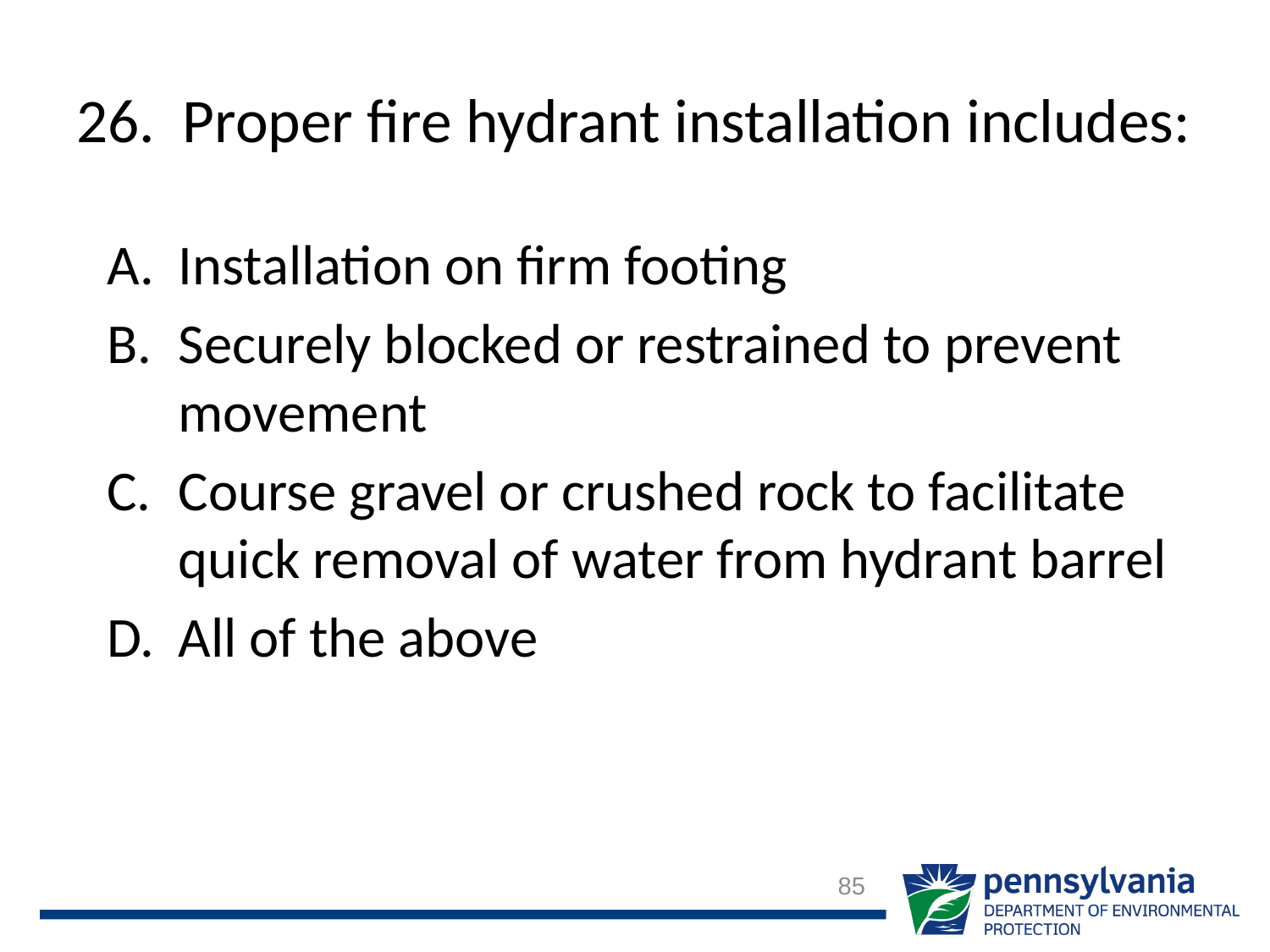

# 26.  Proper fire hydrant installation includes:
Installation on firm footing
Securely blocked or restrained to prevent movement
Course gravel or crushed rock to facilitate quick removal of water from hydrant barrel
All of the above
85